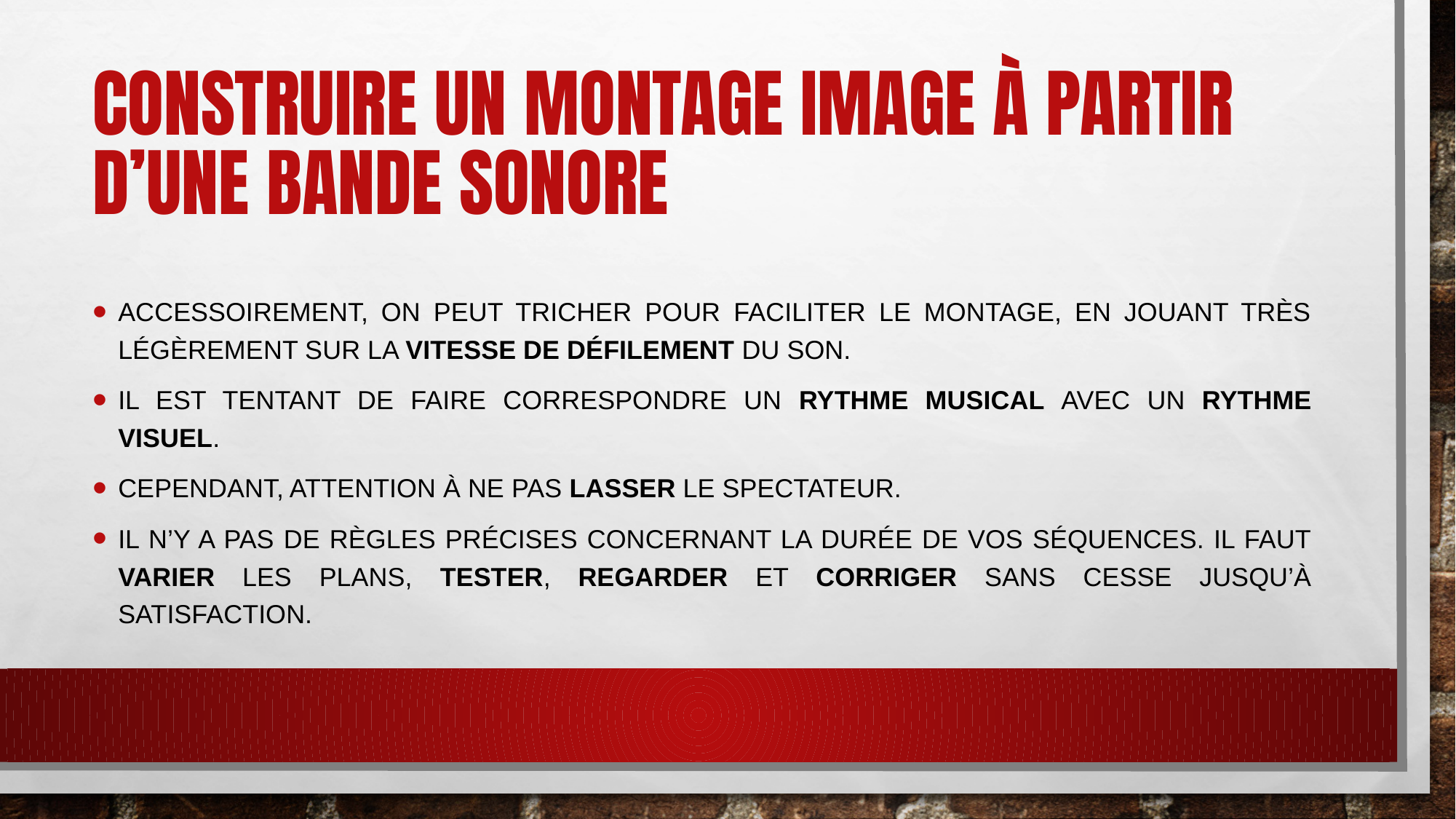

# Construire un montage image à partir d’une bande sonore

Accessoirement, on peut tricher pour faciliter le montage, en jouant très légèrement sur la vitesse de défilement du son.
Il est tentant de faire correspondre un rythme musical avec un rythme visuel.
Cependant, attention à ne pas lasser le spectateur.
Il n’y a pas de règles précises concernant la durée de vos séquences. Il faut varier les plans, tester, regarder et corriger sans cesse jusqu’à satisfaction.